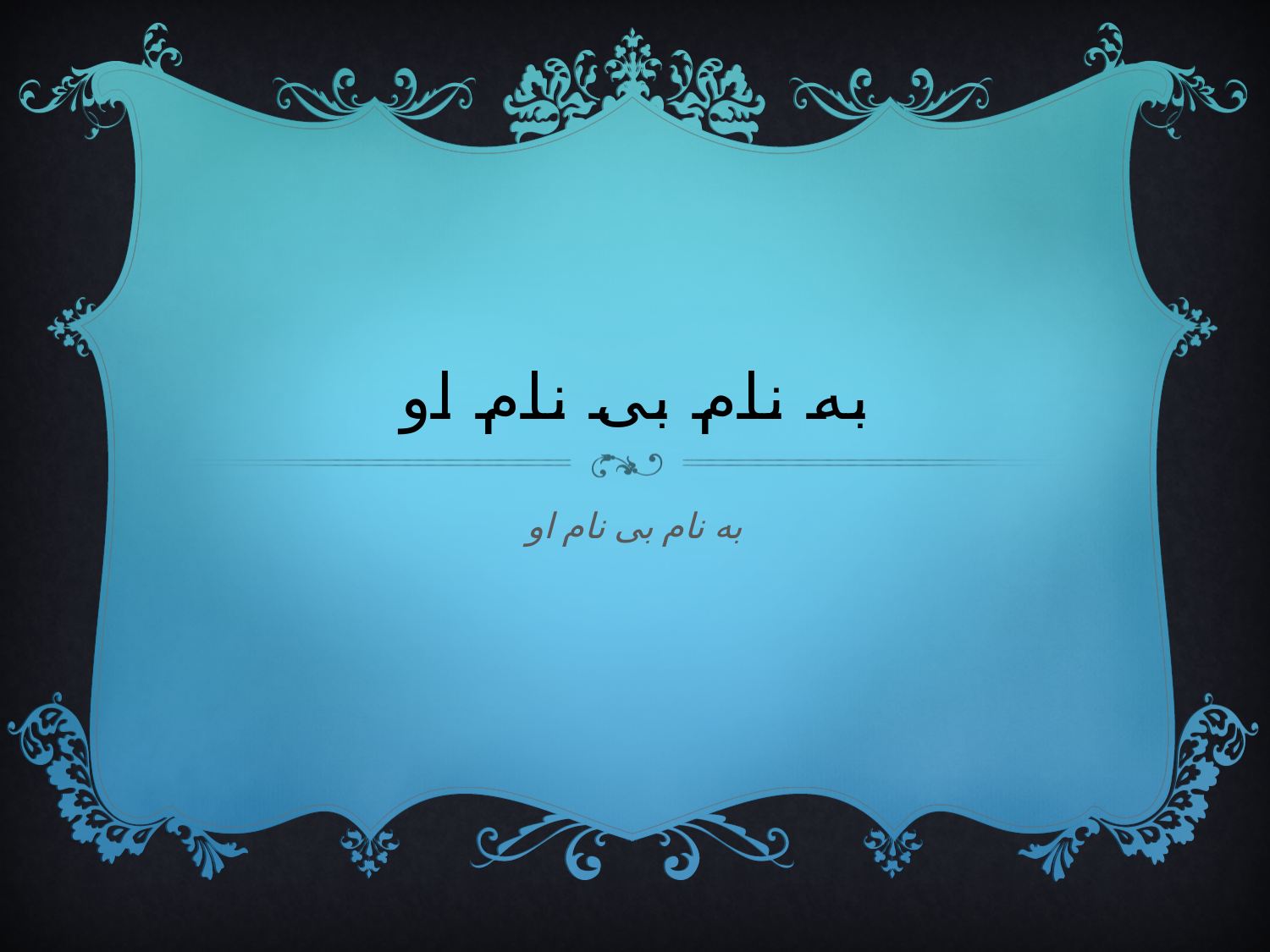

# به نام بی نام او
به نام بی نام او